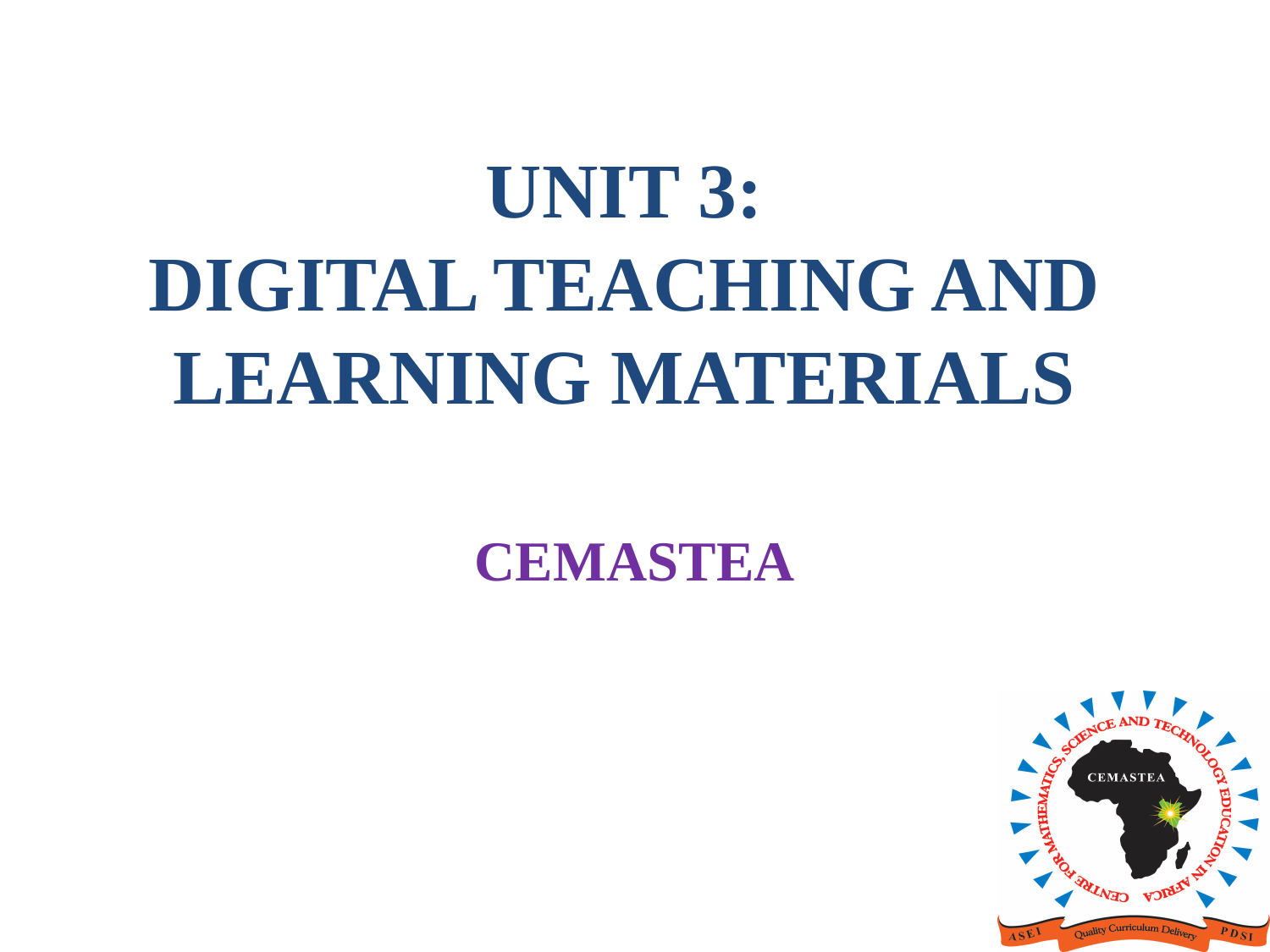

# UNIT 3: DIGITAL TEACHING AND LEARNING MATERIALS
CEMASTEA